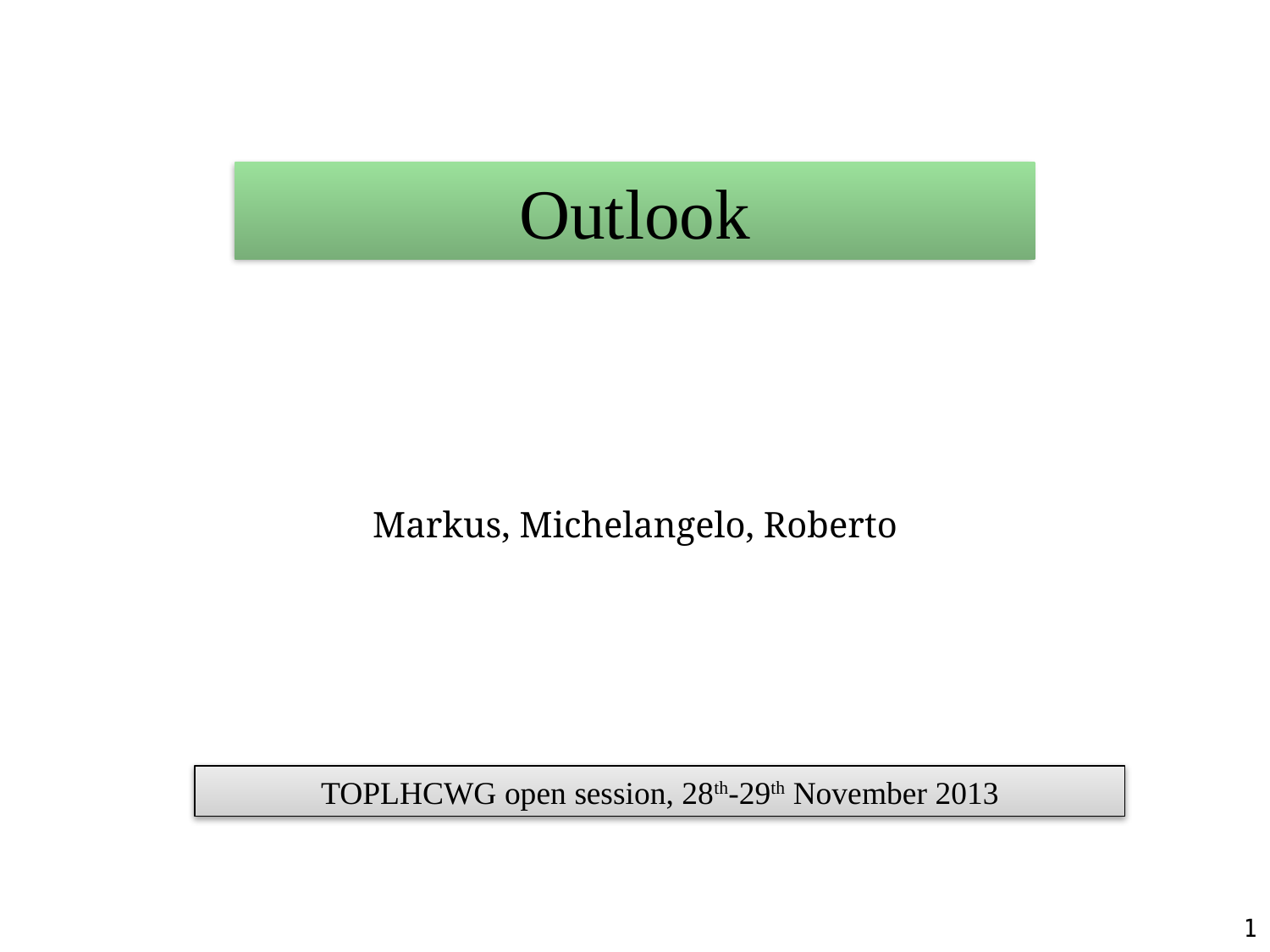

Outlook
# Markus, Michelangelo, Roberto
TOPLHCWG open session, 28th-29th November 2013
1